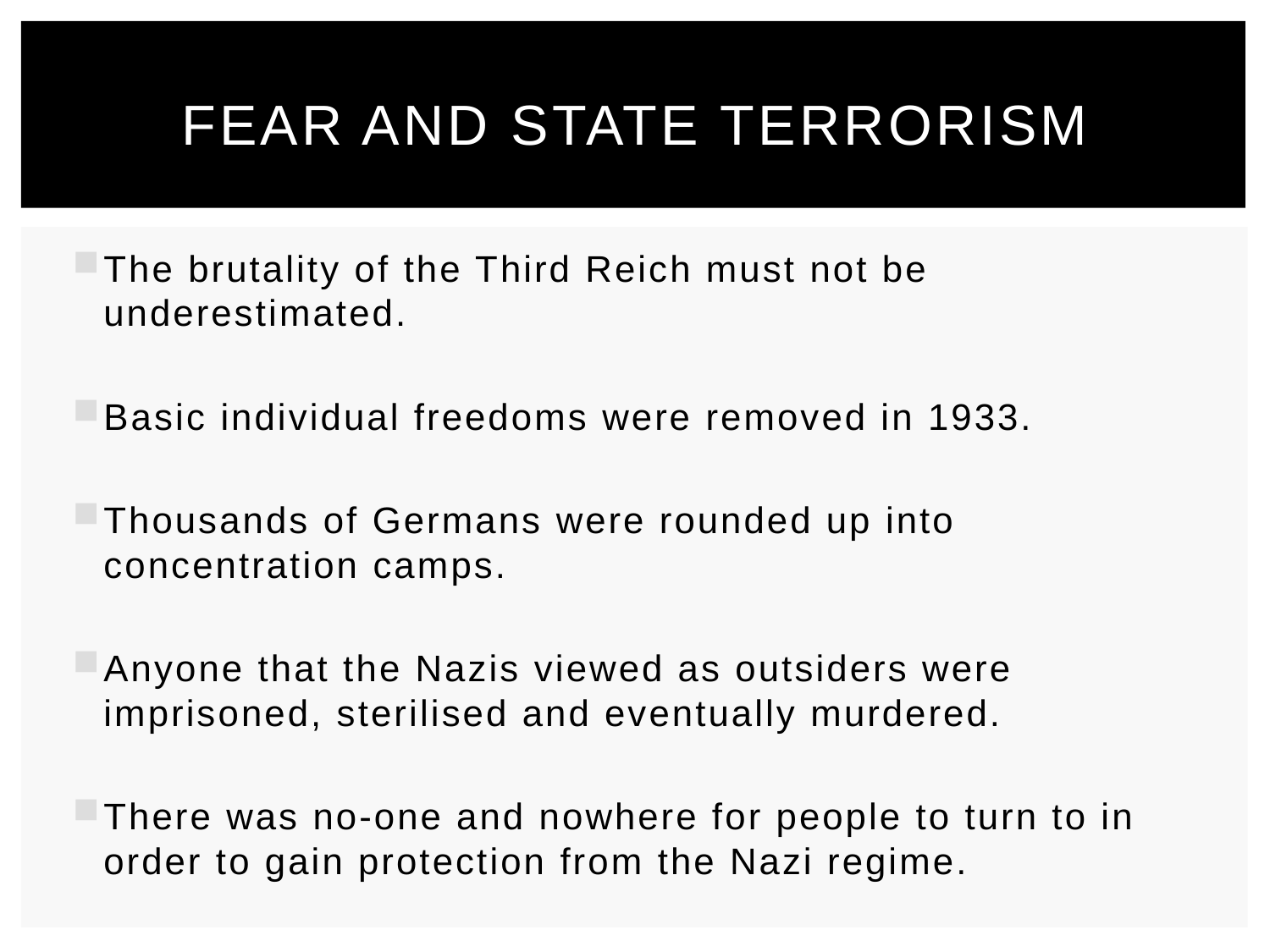

# Fear and State Terrorism
The brutality of the Third Reich must not be underestimated.

Basic individual freedoms were removed in 1933.

Thousands of Germans were rounded up into concentration camps.

Anyone that the Nazis viewed as outsiders were imprisoned, sterilised and eventually murdered.

There was no-one and nowhere for people to turn to in order to gain protection from the Nazi regime.